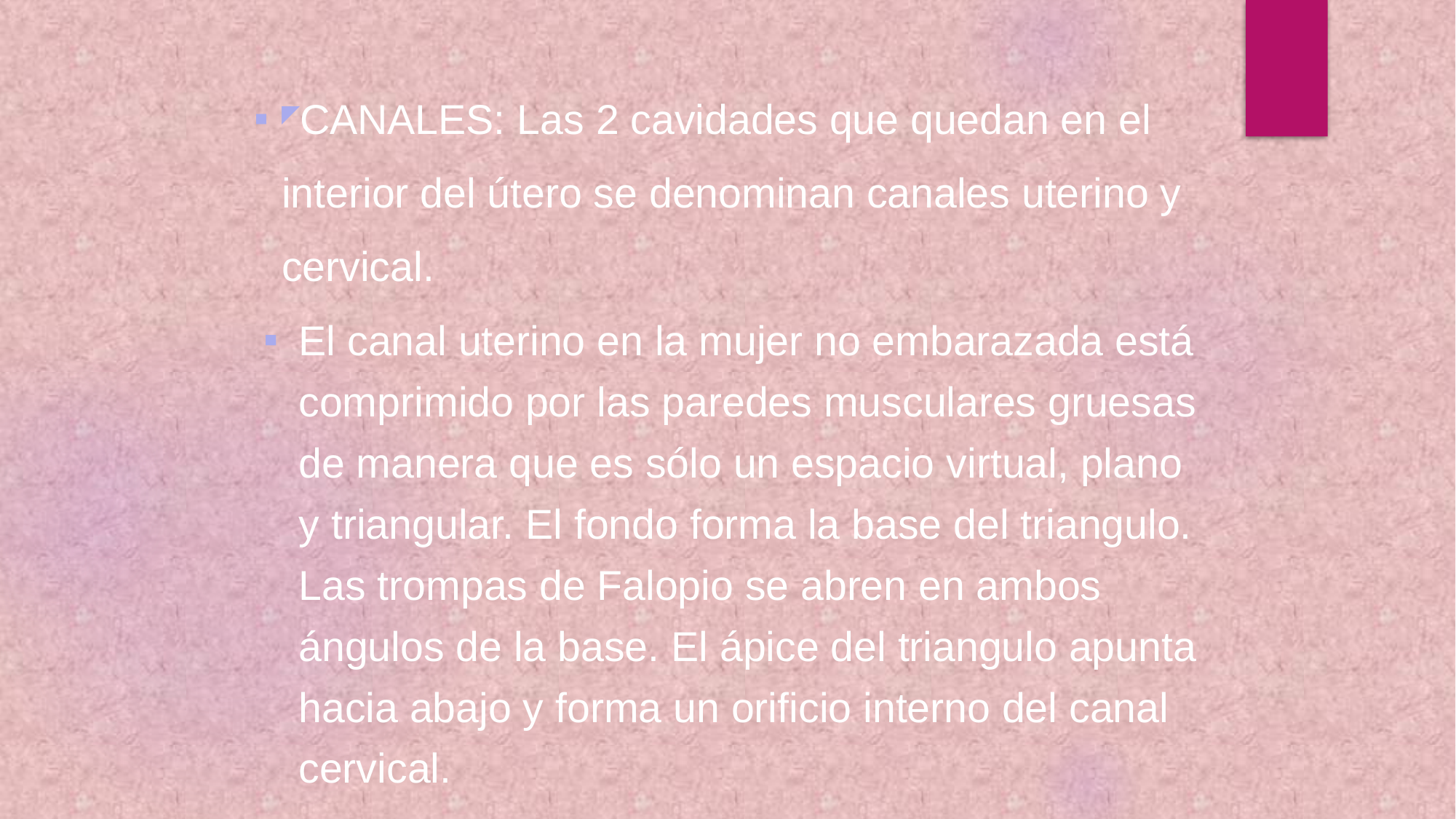

◤CANALES: Las 2 cavidades que quedan en el  interior del útero se denominan canales uterino y  cervical.
El canal uterino en la mujer no embarazada está  comprimido por las paredes musculares gruesas  de manera que es sólo un espacio virtual, plano  y triangular. El fondo forma la base del triangulo.  Las trompas de Falopio se abren en ambos  ángulos de la base. El ápice del triangulo apunta  hacia abajo y forma un orificio interno del canal  cervical.